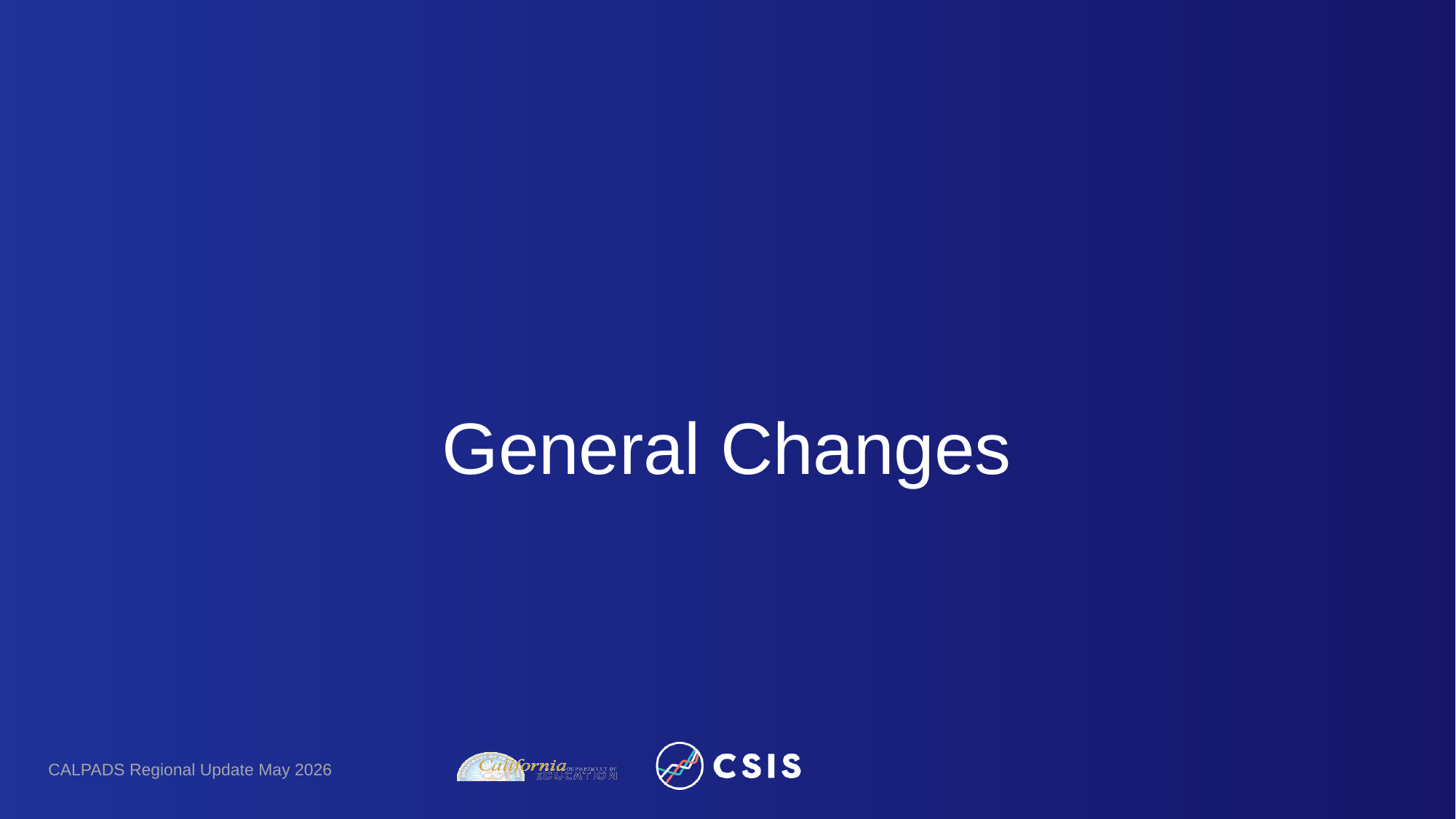

# General Changes

CALPADS Regional Update May 2026